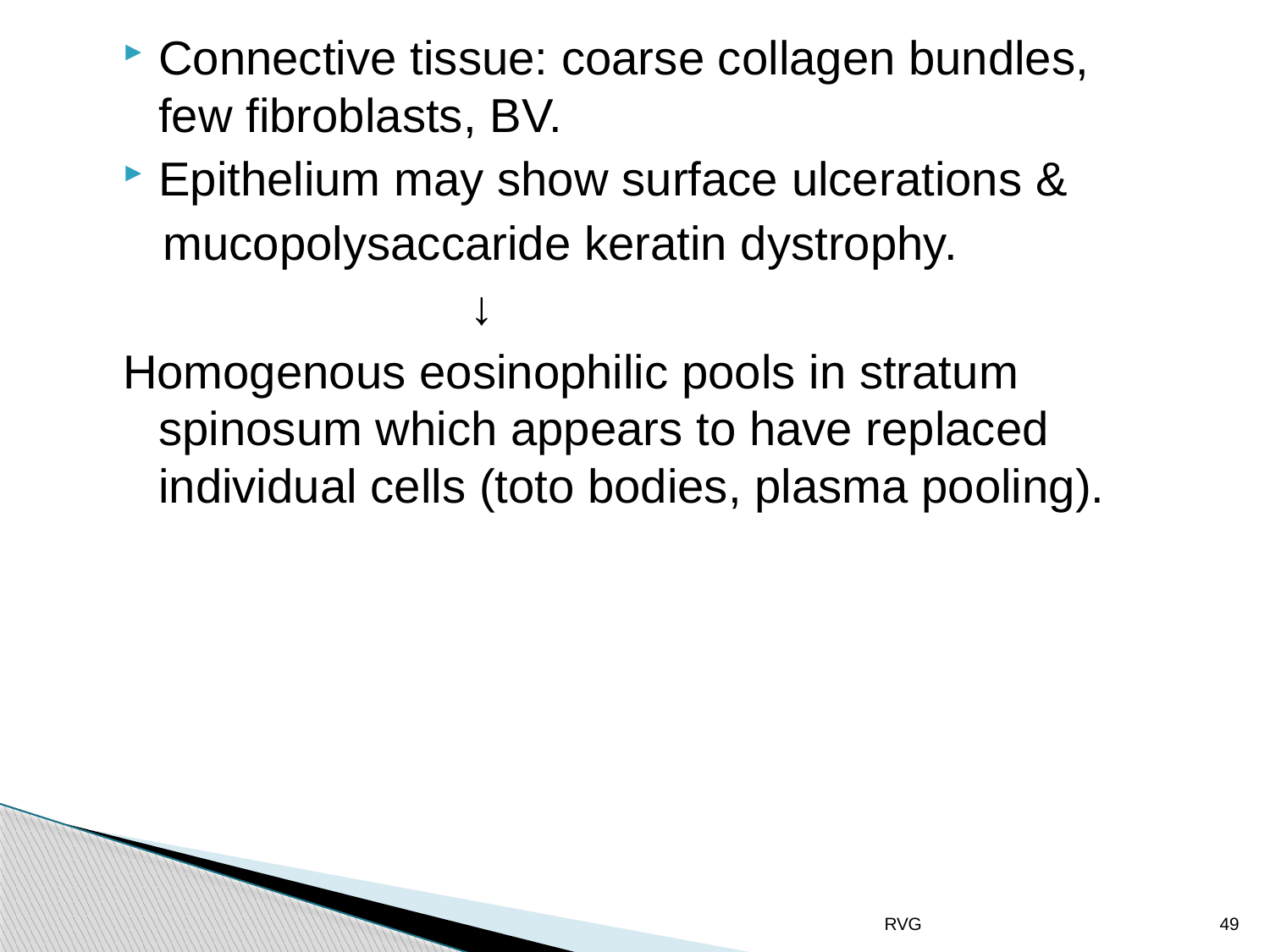

# Connective tissue: coarse collagen bundles, few fibroblasts, BV.
Epithelium may show surface ulcerations &
   mucopolysaccaride keratin dystrophy.
                          ↓
Homogenous eosinophilic pools in stratum spinosum which appears to have replaced individual cells (toto bodies, plasma pooling).
RVG
49